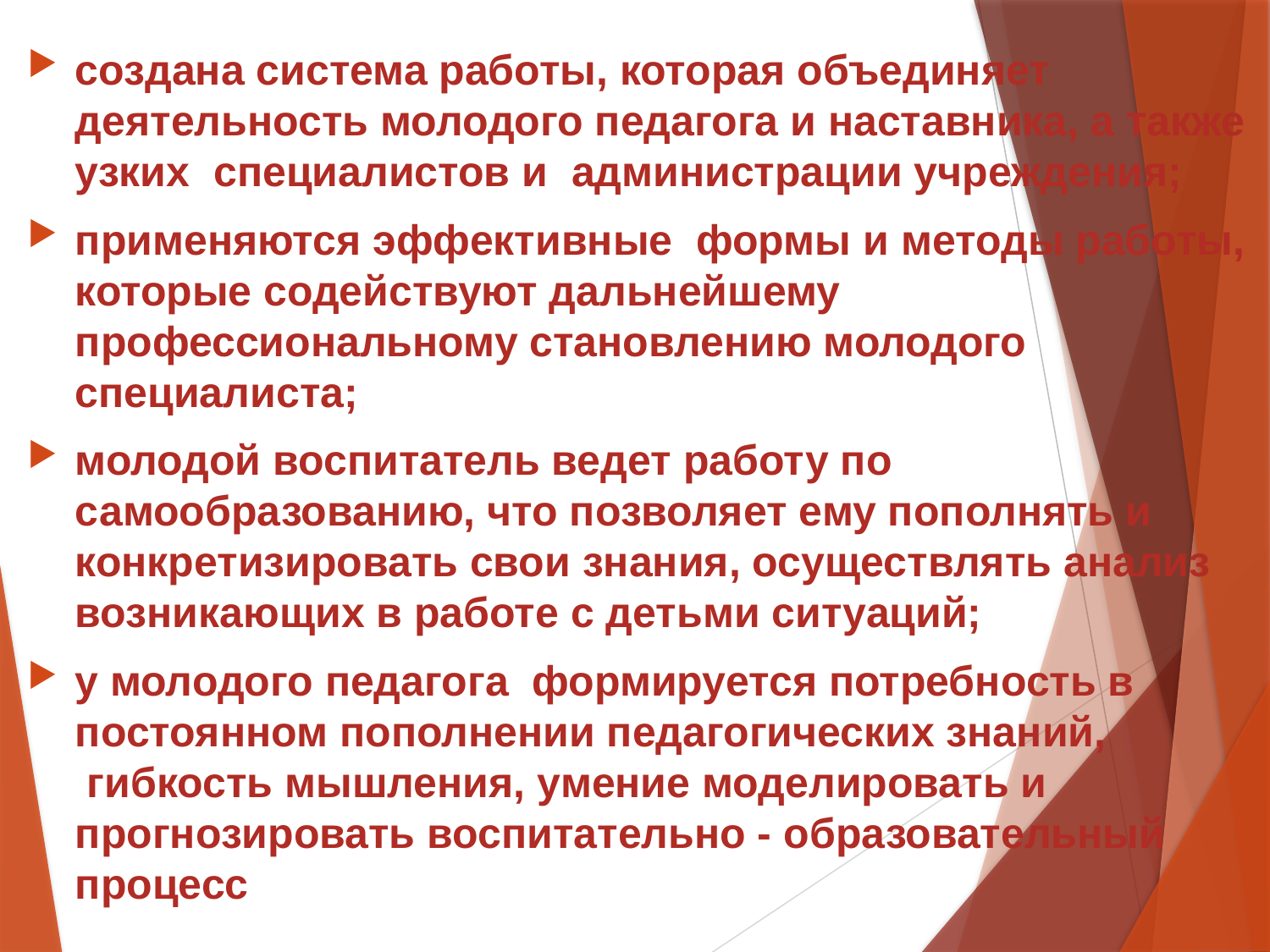

создана система работы, которая объединяет деятельность молодого педагога и наставника, а также узких  специалистов и  администрации учреждения;
применяются эффективные  формы и методы работы, которые содействуют дальнейшему профессиональному становлению молодого специалиста;
молодой воспитатель ведет работу по самообразованию, что позволяет ему пополнять и конкретизировать свои знания, осуществлять анализ возникающих в работе с детьми ситуаций;
у молодого педагога  формируется потребность в постоянном пополнении педагогических знаний,  гибкость мышления, умение моделировать и прогнозировать воспитательно - образовательный процесс